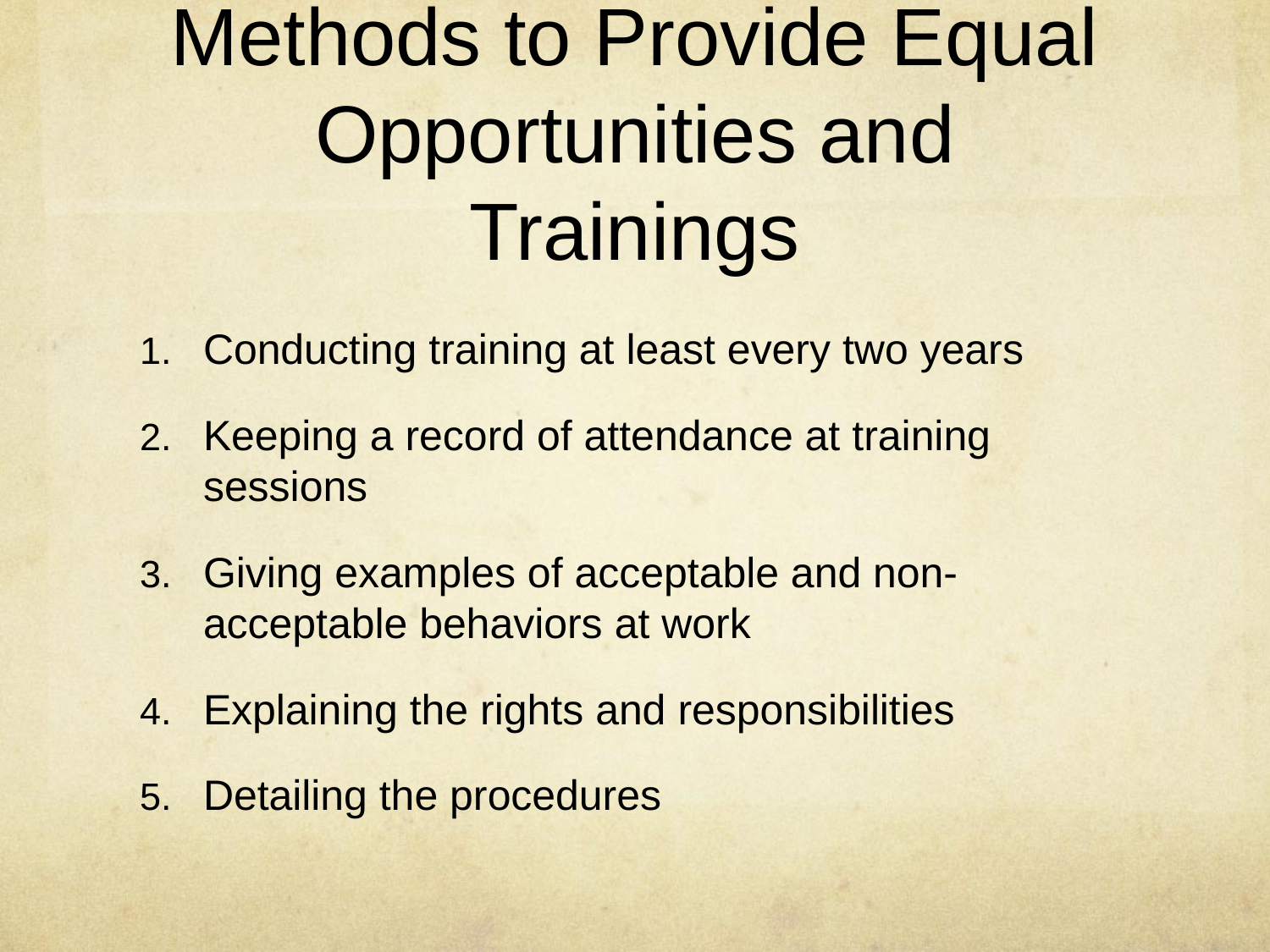

# Methods to Provide Equal Opportunities and Trainings
Conducting training at least every two years
Keeping a record of attendance at training sessions
Giving examples of acceptable and non-acceptable behaviors at work
Explaining the rights and responsibilities
Detailing the procedures